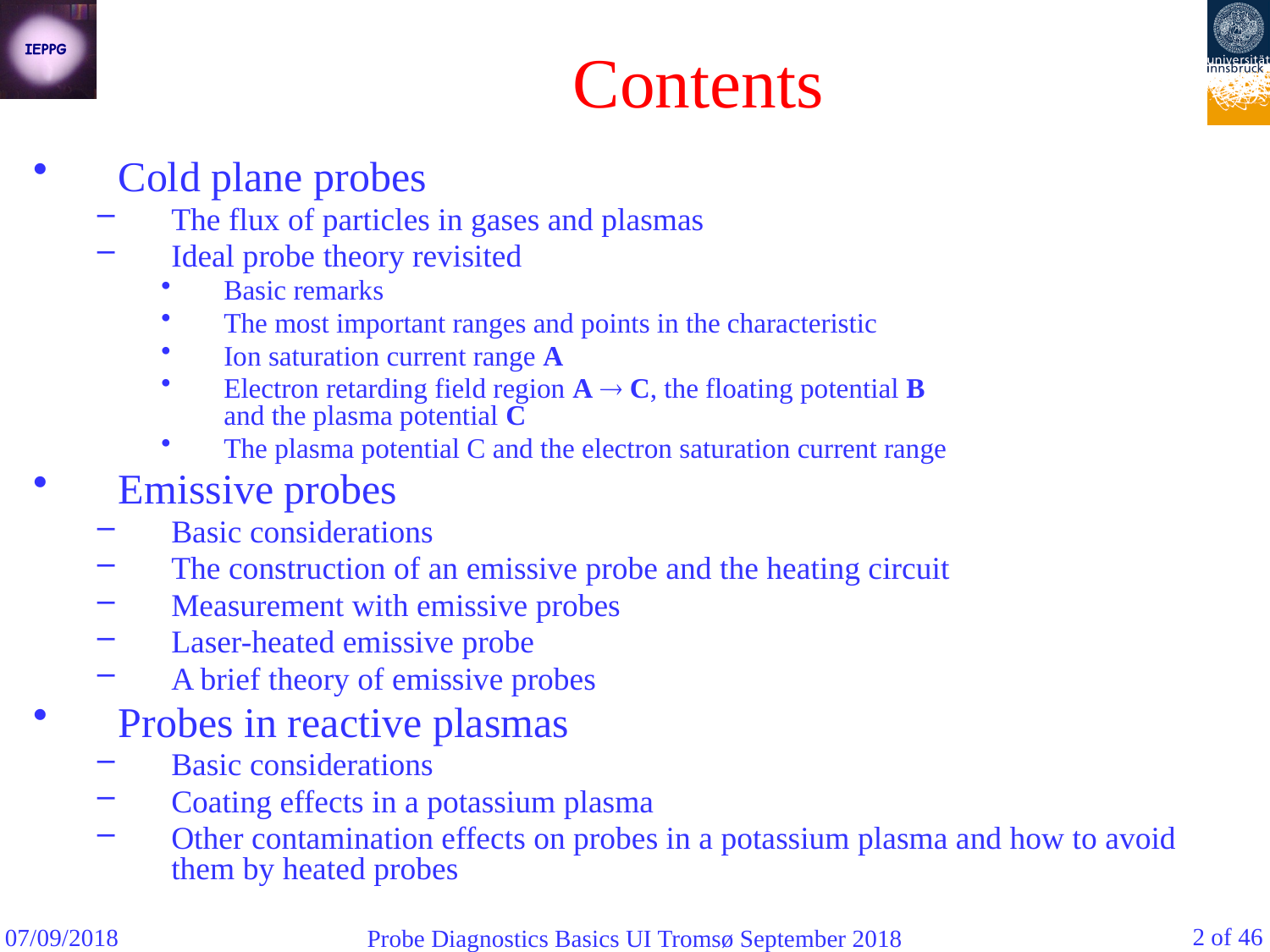

Contents
Cold plane probes
The flux of particles in gases and plasmas
Ideal probe theory revisited
Basic remarks
The most important ranges and points in the characteristic
Ion saturation current range A
Electron retarding field region A → C, the floating potential B
and the plasma potential C
The plasma potential C and the electron saturation current range
Emissive probes
Basic considerations
The construction of an emissive probe and the heating circuit
Measurement with emissive probes
Laser-heated emissive probe
A brief theory of emissive probes
Probes in reactive plasmas
Basic considerations
Coating effects in a potassium plasma
Other contamination effects on probes in a potassium plasma and how to avoid them by heated probes
2 of 46
07/09/2018
Probe Diagnostics Basics UI Tromsø September 2018